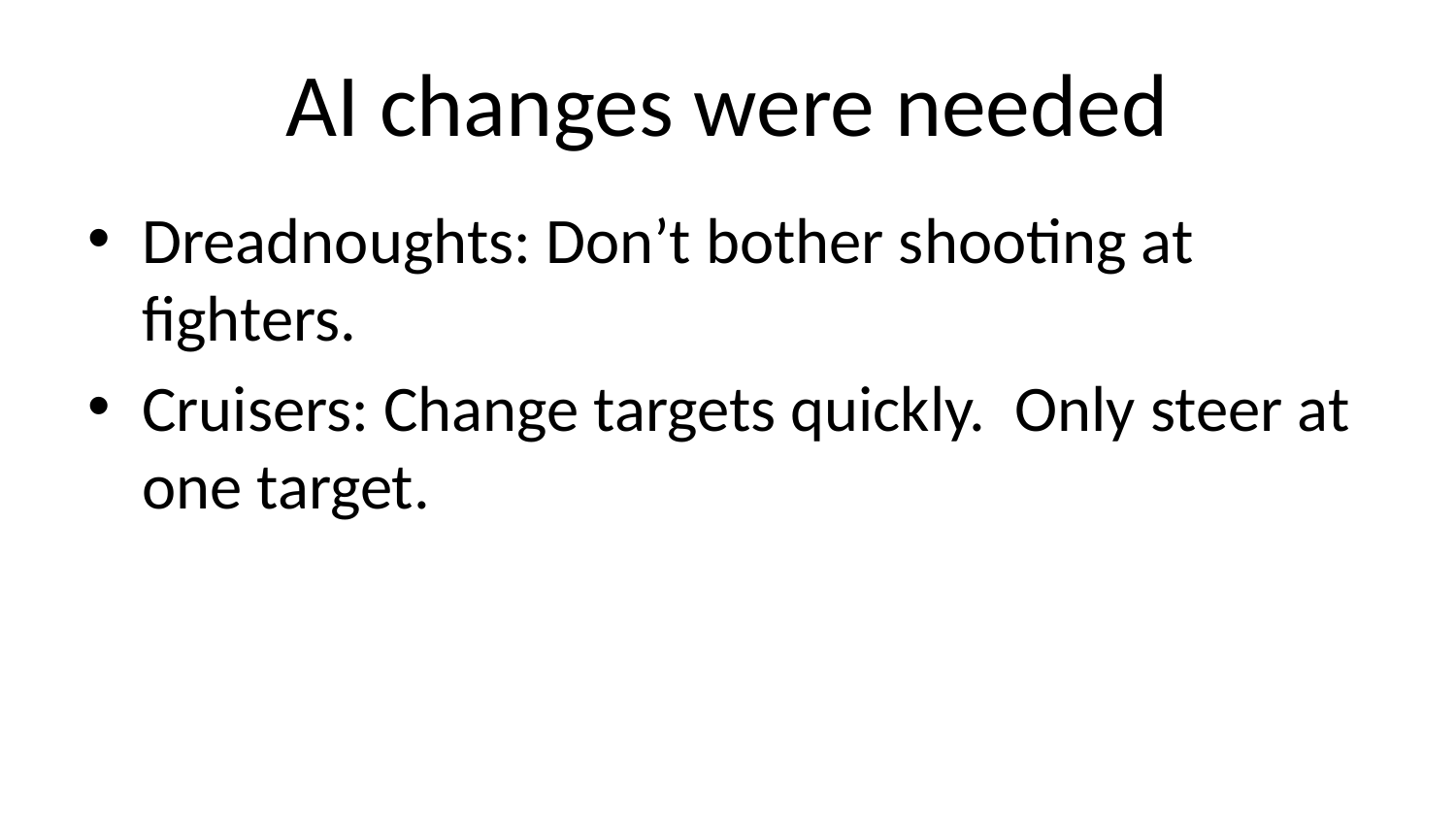

# AI changes were needed
Dreadnoughts: Don’t bother shooting at fighters.
Cruisers: Change targets quickly.  Only steer at one target.